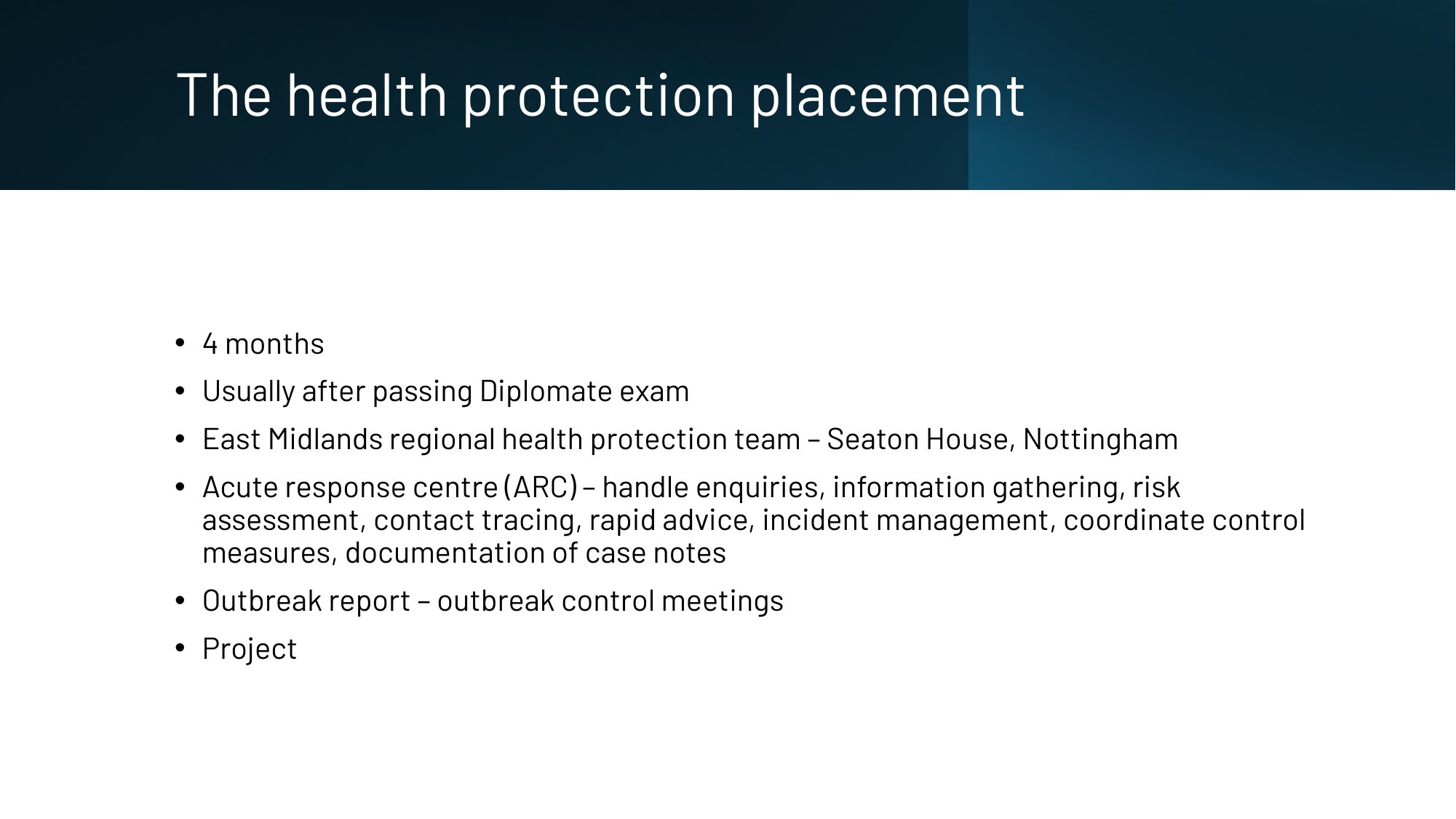

# The health protection placement
4 months
Usually after passing Diplomate exam
East Midlands regional health protection team – Seaton House, Nottingham
Acute response centre (ARC) – handle enquiries, information gathering, risk assessment, contact tracing, rapid advice, incident management, coordinate control measures, documentation of case notes
Outbreak report – outbreak control meetings
Project